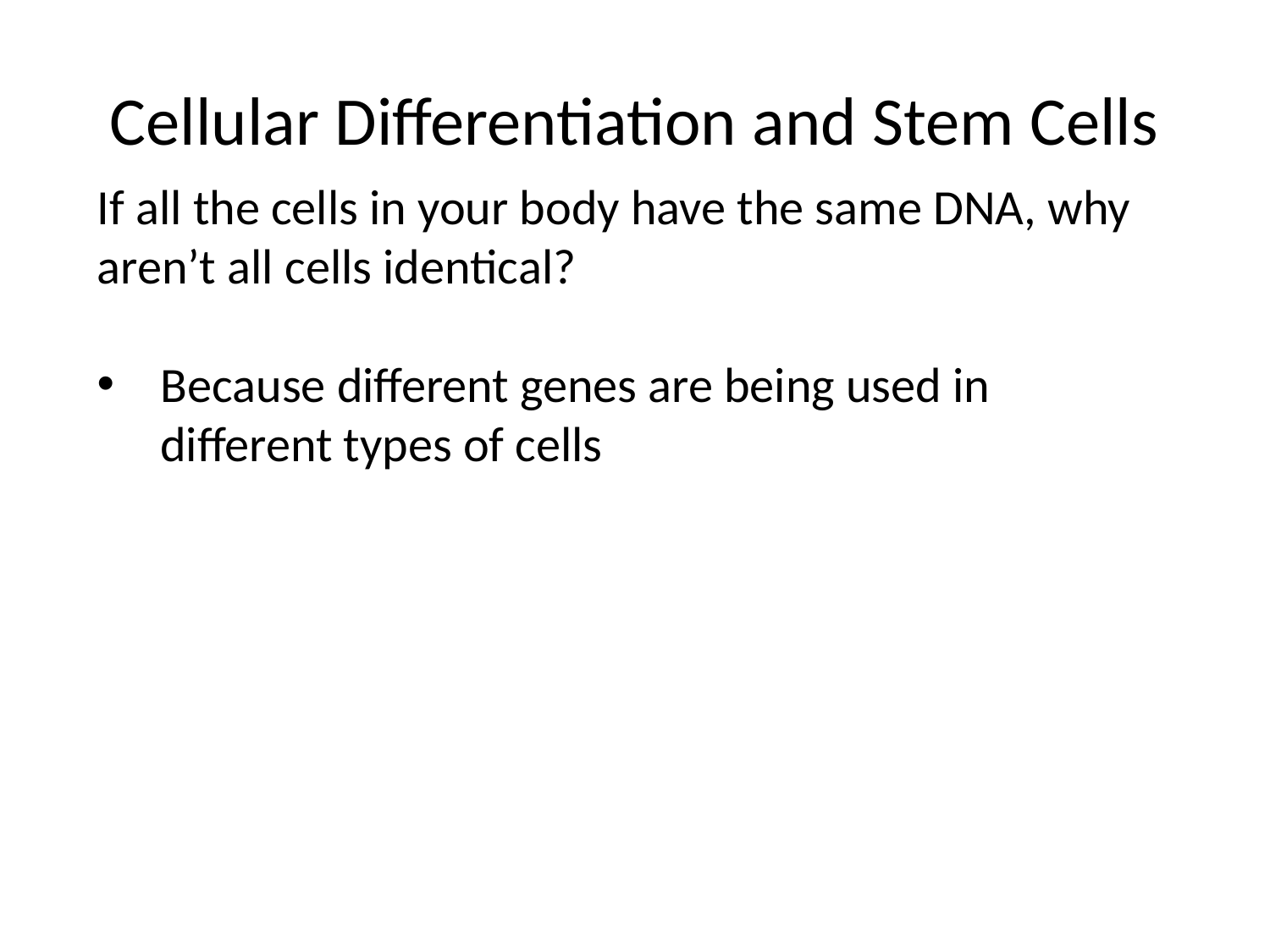

# Cellular Differentiation and Stem Cells
If all the cells in your body have the same DNA, why aren’t all cells identical?

Because different genes are being used in different types of cells